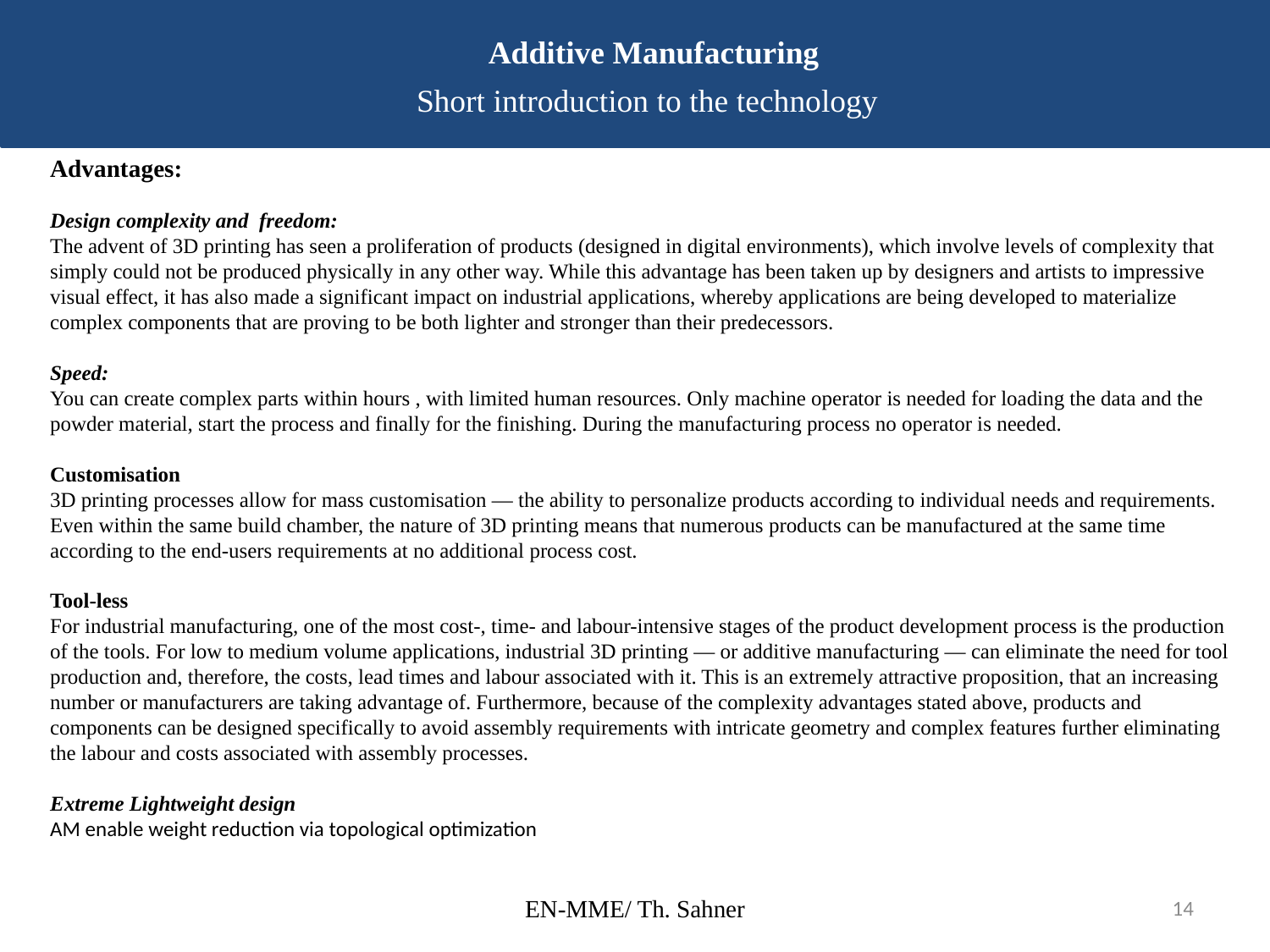

Additive Manufacturing
Short introduction to the technology
Advantages:

Design complexity and  freedom:
The advent of 3D printing has seen a proliferation of products (designed in digital environments), which involve levels of complexity that simply could not be produced physically in any other way. While this advantage has been taken up by designers and artists to impressive visual effect, it has also made a significant impact on industrial applications, whereby applications are being developed to materialize complex components that are proving to be both lighter and stronger than their predecessors.

Speed:
You can create complex parts within hours , with limited human resources. Only machine operator is needed for loading the data and the powder material, start the process and finally for the finishing. During the manufacturing process no operator is needed.

Customisation
3D printing processes allow for mass customisation — the ability to personalize products according to individual needs and requirements. Even within the same build chamber, the nature of 3D printing means that numerous products can be manufactured at the same time according to the end-users requirements at no additional process cost.

Tool-less
For industrial manufacturing, one of the most cost-, time- and labour-intensive stages of the product development process is the production of the tools. For low to medium volume applications, industrial 3D printing — or additive manufacturing — can eliminate the need for tool production and, therefore, the costs, lead times and labour associated with it. This is an extremely attractive proposition, that an increasing number or manufacturers are taking advantage of. Furthermore, because of the complexity advantages stated above, products and components can be designed specifically to avoid assembly requirements with intricate geometry and complex features further eliminating the labour and costs associated with assembly processes.

Extreme Lightweight design
AM enable weight reduction via topological optimization

EN-MME/ Th. Sahner
14